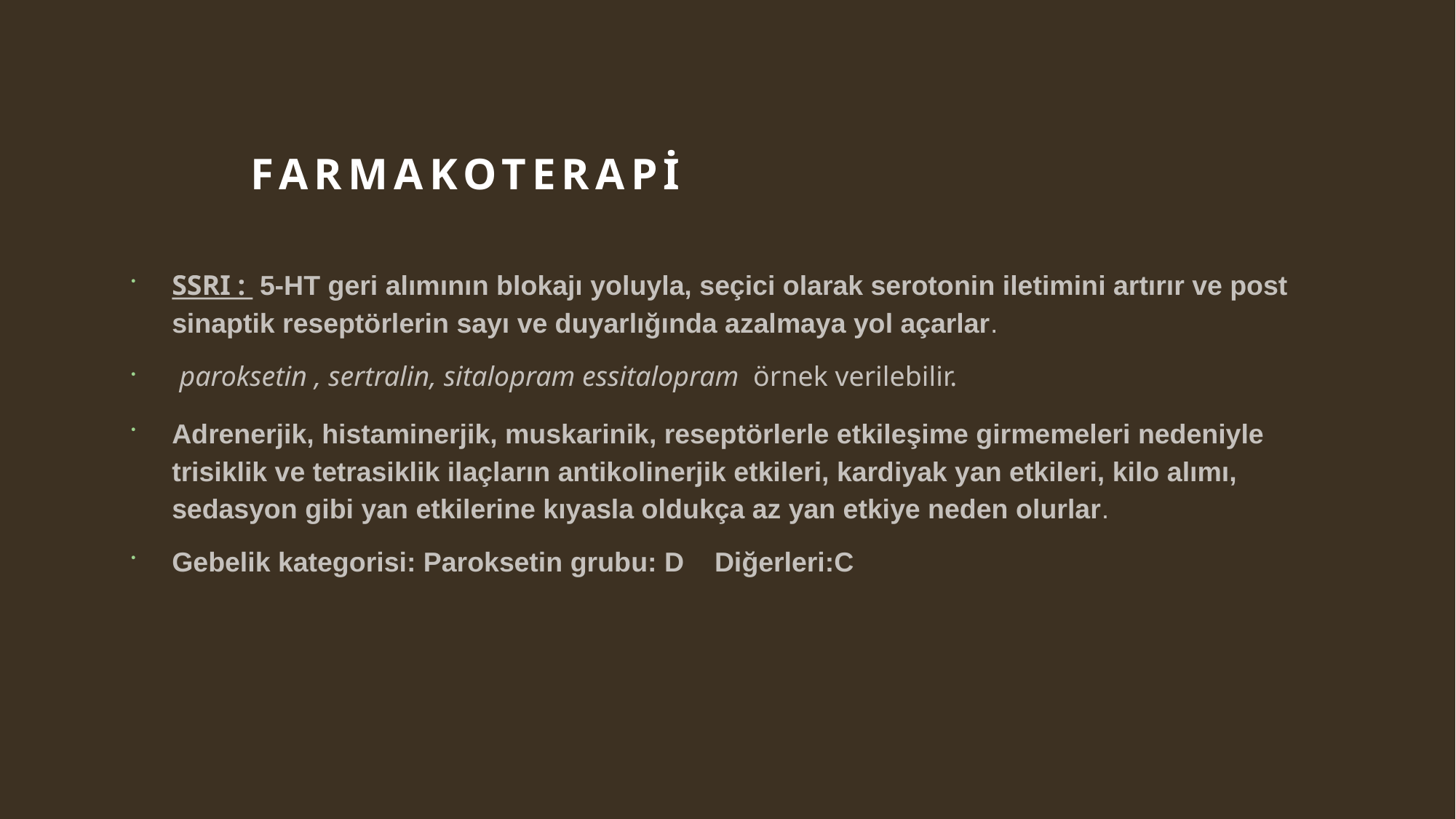

# FARMAKOTERAPİ
SSRI :  5-HT geri alımının blokajı yoluyla, seçici olarak serotonin iletimini artırır ve post sinaptik reseptörlerin sayı ve duyarlığında azalmaya yol açarlar.
 paroksetin , sertralin, sitalopram essitalopram  örnek verilebilir.
Adrenerjik, histaminerjik, muskarinik, reseptörlerle etkileşime girmemeleri nedeniyle trisiklik ve tetrasiklik ilaçların antikolinerjik etkileri, kardiyak yan etkileri, kilo alımı, sedasyon gibi yan etkilerine kıyasla oldukça az yan etkiye neden olurlar.
Gebelik kategorisi: Paroksetin grubu: D    Diğerleri:C